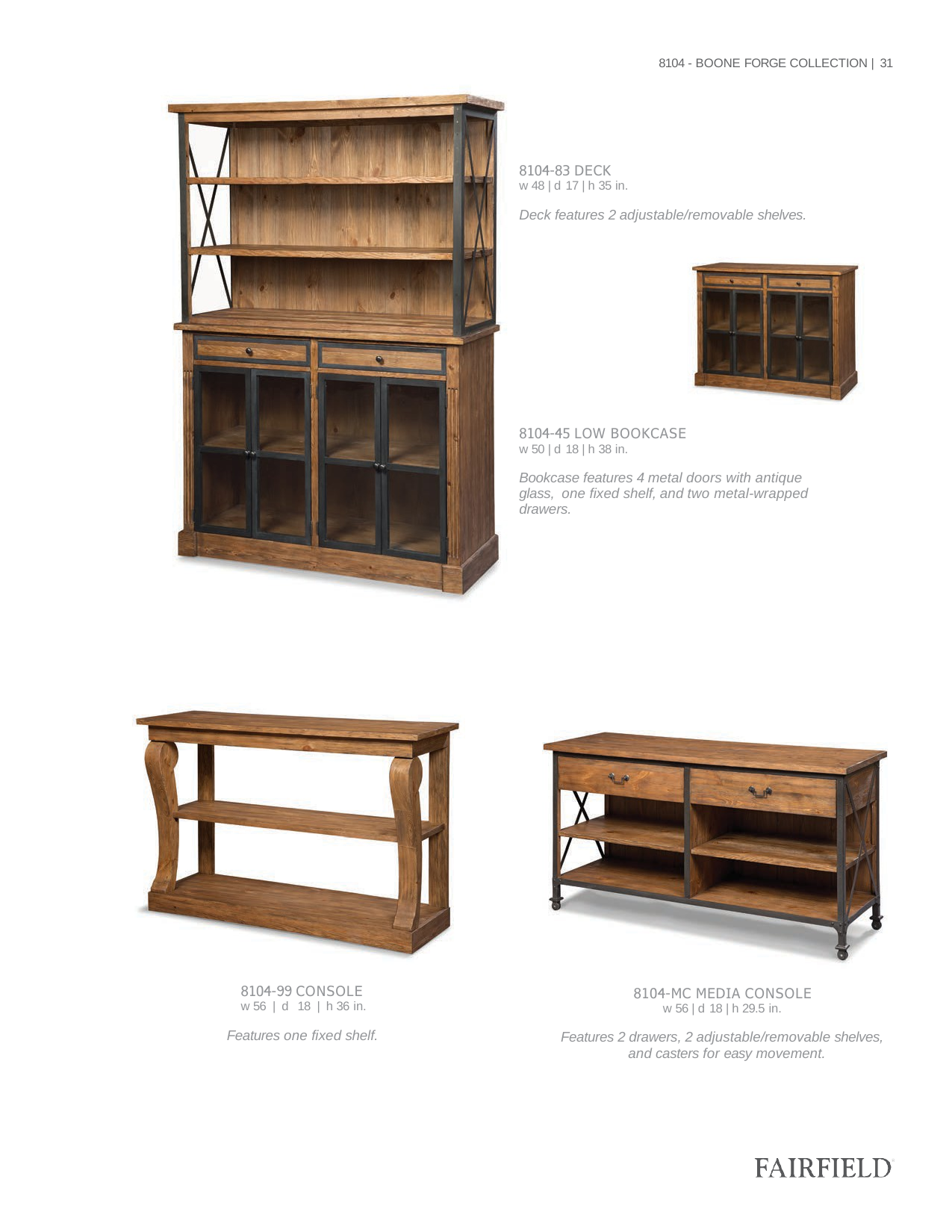

8104 - BOONE FORGE COLLECTION | 31

| 8104-83 DECK w 48 | d 17 | h 35 in. |
| --- |
| Deck features 2 adjustable/removable shelves. |

| 8104-45 LOW BOOKCASE w 50 | d 18 | h 38 in. |
| --- |
| Bookcase features 4 metal doors with antique glass, one fixed shelf, and two metal-wrapped drawers. |

| 8104-99 CONSOLE w 56 | d 18 | h 36 in. |
| --- |
| Features one fixed shelf. |
| 8104-MC MEDIA CONSOLE w 56 | d 18 | h 29.5 in. |
| --- |
| Features 2 drawers, 2 adjustable/removable shelves, and casters for easy movement. |